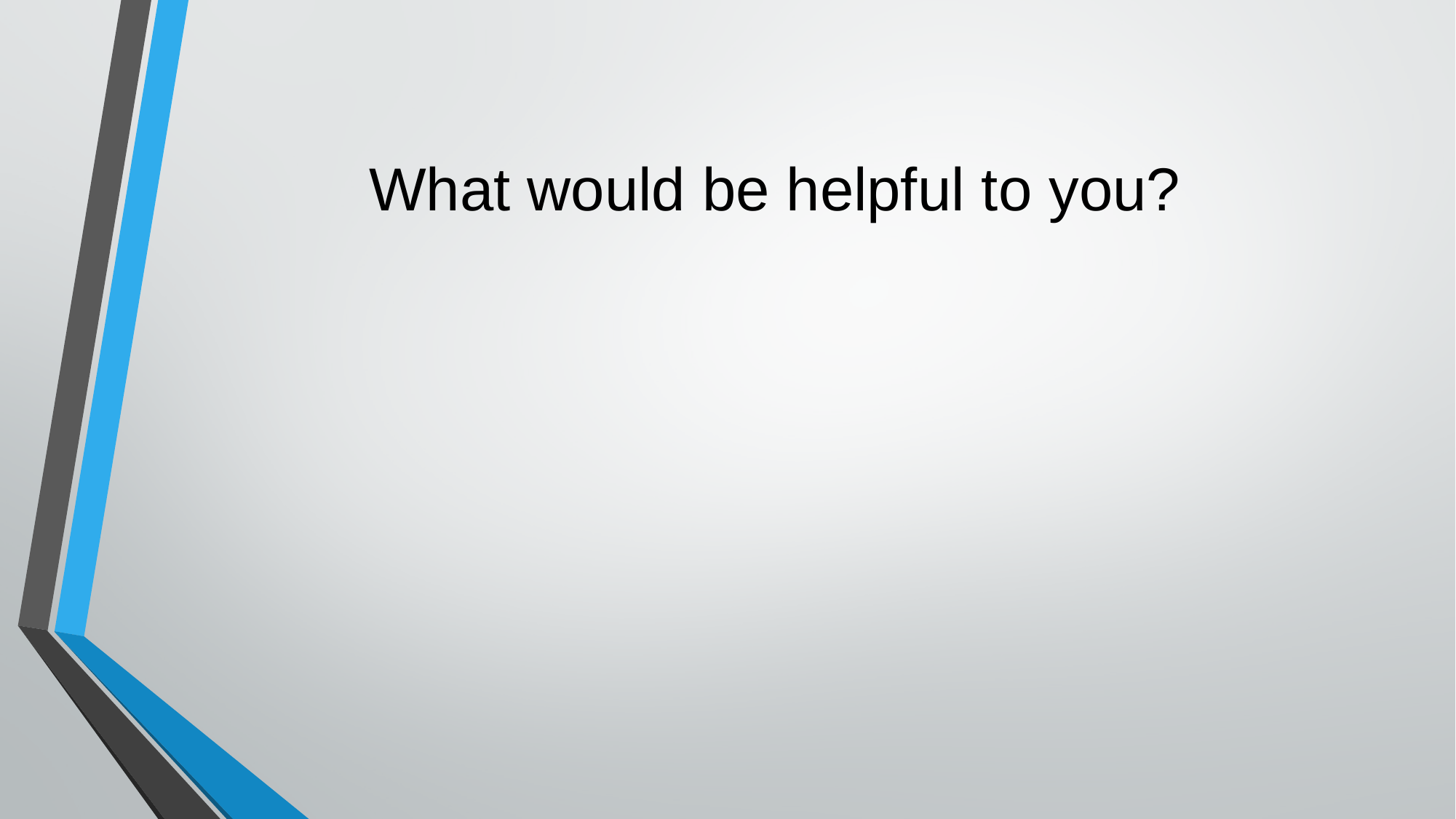

# What would be helpful to you?